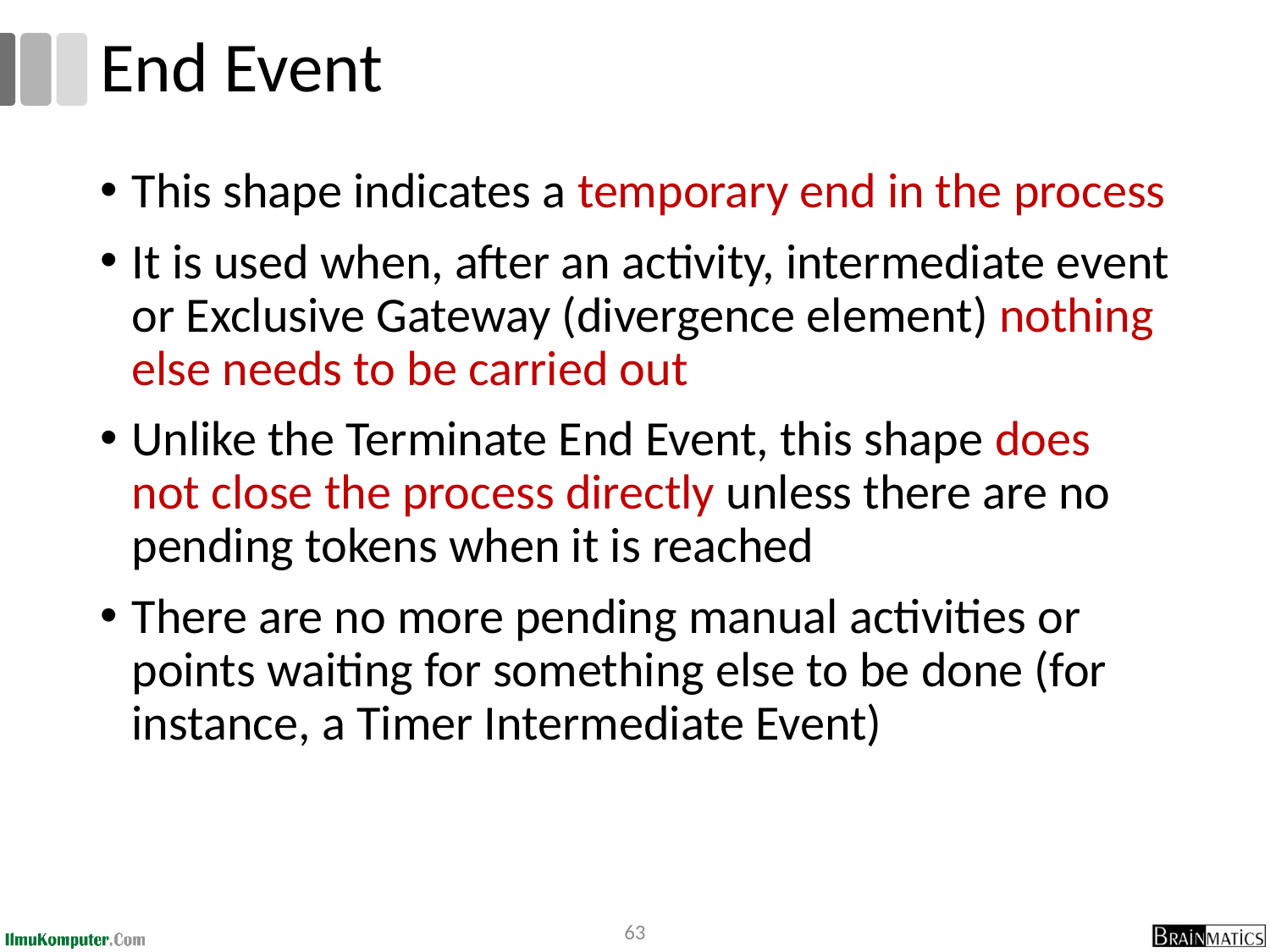

# End Event
This shape indicates a temporary end in the process
It is used when, after an activity, intermediate event or Exclusive Gateway (divergence element) nothing else needs to be carried out
Unlike the Terminate End Event, this shape does not close the process directly unless there are no pending tokens when it is reached
There are no more pending manual activities or points waiting for something else to be done (for instance, a Timer Intermediate Event)

63